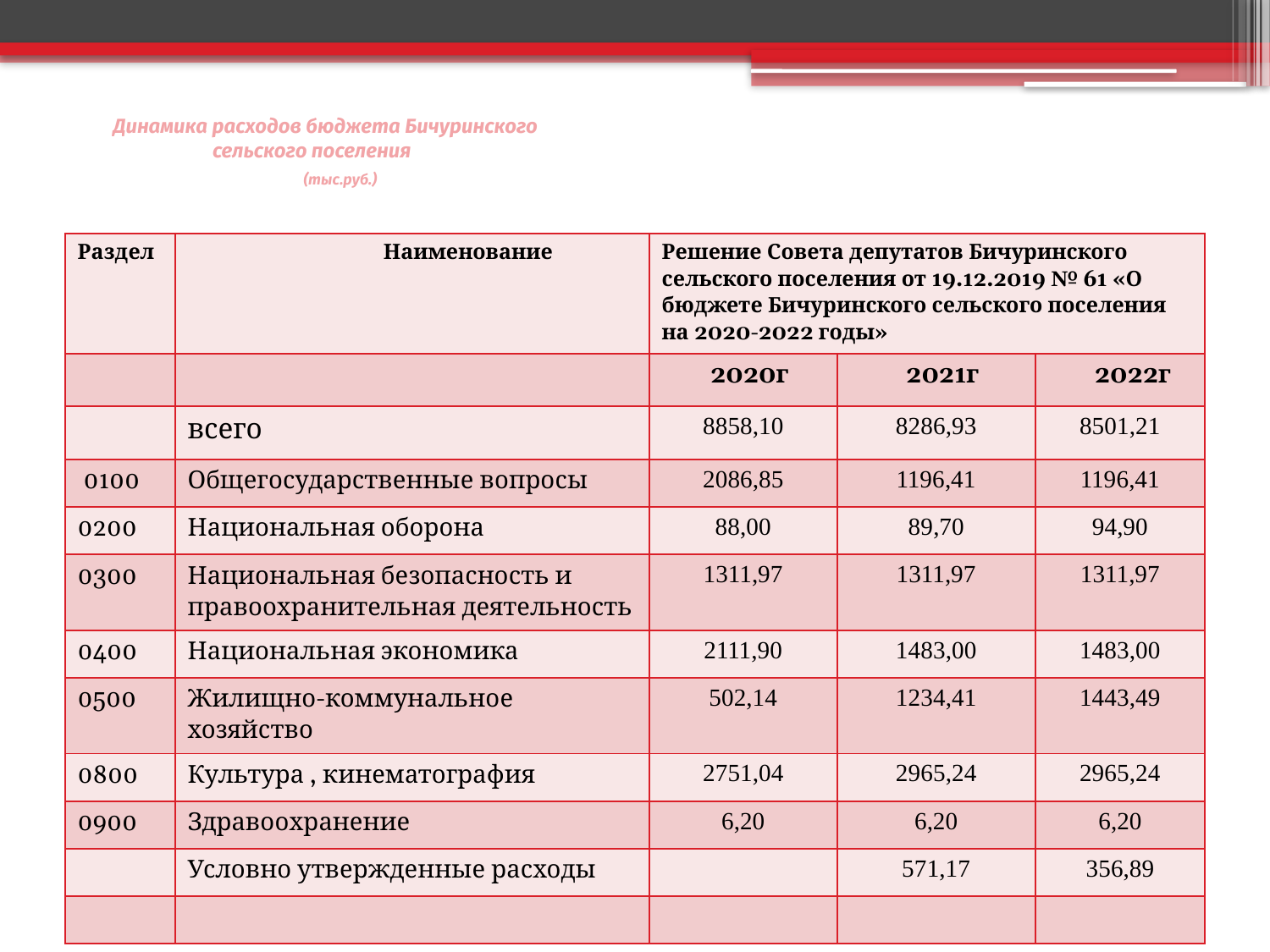

# Динамика расходов бюджета Бичуринского сельского поселения (тыс.руб.)
| Раздел | Наименование | Решение Совета депутатов Бичуринского сельского поселения от 19.12.2019 № 61 «О бюджете Бичуринского сельского поселения на 2020-2022 годы» |  |  |
| --- | --- | --- | --- | --- |
|  |  | 2020г | 2021г | 2022г |
|  | всего | 8858,10 | 8286,93 | 8501,21 |
| 0100 | Общегосударственные вопросы | 2086,85 | 1196,41 | 1196,41 |
| 0200 | Национальная оборона | 88,00 | 89,70 | 94,90 |
| 0300 | Национальная безопасность и правоохранительная деятельность | 1311,97 | 1311,97 | 1311,97 |
| 0400 | Национальная экономика | 2111,90 | 1483,00 | 1483,00 |
| 0500 | Жилищно-коммунальное хозяйство | 502,14 | 1234,41 | 1443,49 |
| 0800 | Культура , кинематография | 2751,04 | 2965,24 | 2965,24 |
| 0900 | Здравоохранение | 6,20 | 6,20 | 6,20 |
|  | Условно утвержденные расходы |  | 571,17 | 356,89 |
|  |  |  |  |  |